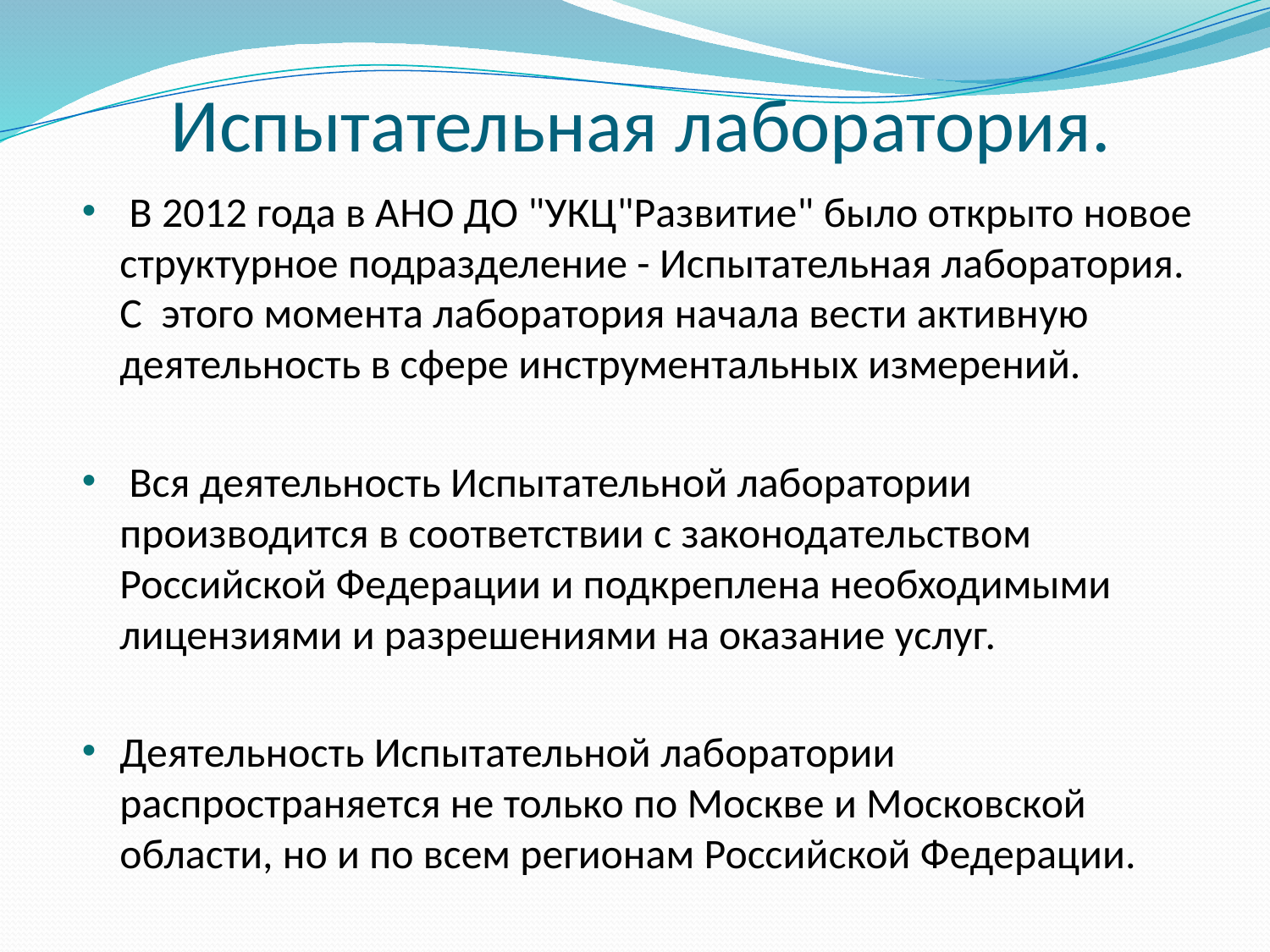

# Испытательная лаборатория.
 В 2012 года в АНО ДО "УКЦ"Развитие" было открыто новое структурное подразделение - Испытательная лаборатория.  С  этого момента лаборатория начала вести активную деятельность в сфере инструментальных измерений.

 Вся деятельность Испытательной лаборатории производится в соответствии с законодательством Российской Федерации и подкреплена необходимыми лицензиями и разрешениями на оказание услуг.

Деятельность Испытательной лаборатории распространяется не только по Москве и Московской области, но и по всем регионам Российской Федерации.